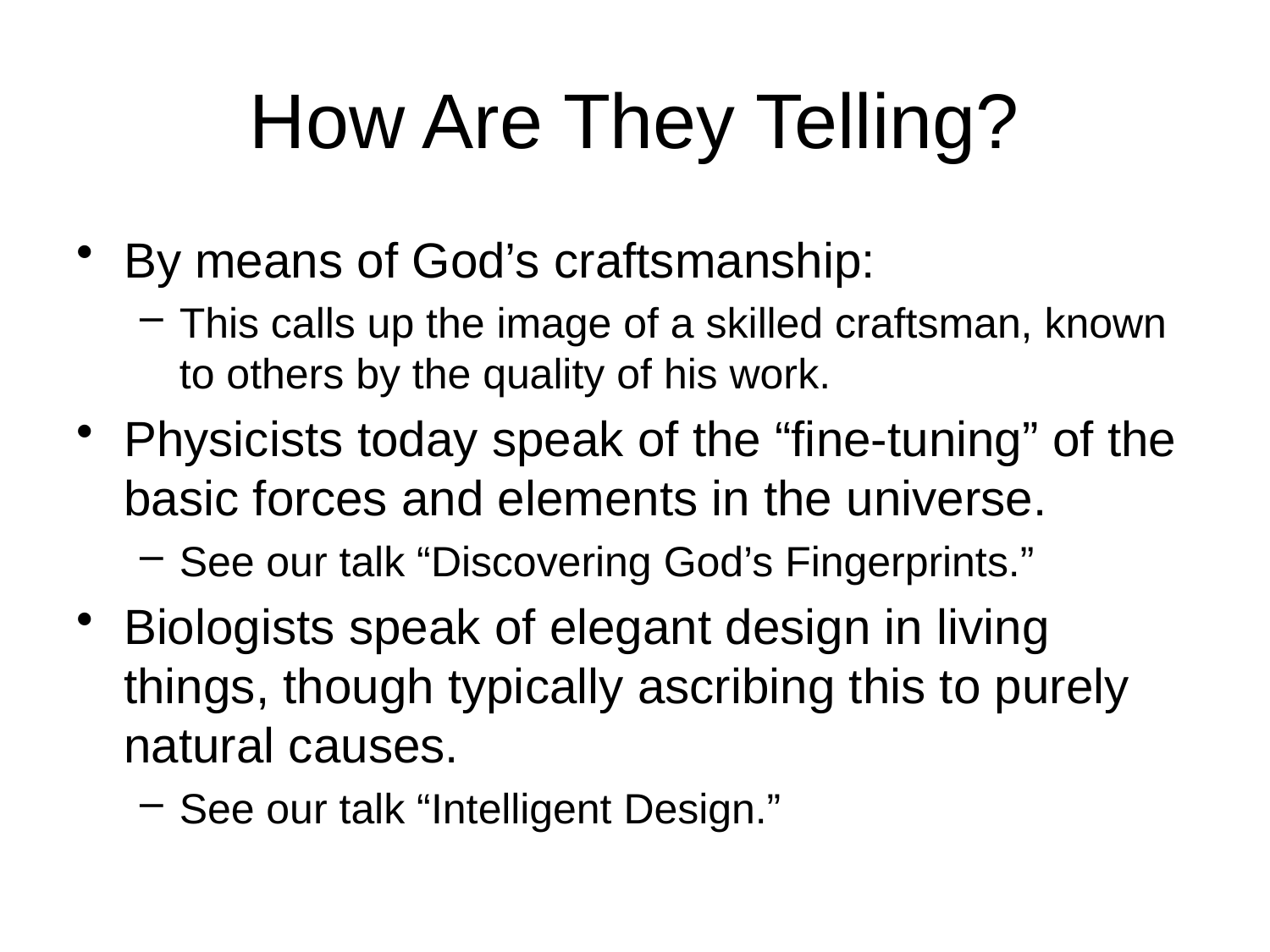

# How Are They Telling?
By means of God’s craftsmanship:
This calls up the image of a skilled craftsman, known to others by the quality of his work.
Physicists today speak of the “fine-tuning” of the basic forces and elements in the universe.
See our talk “Discovering God’s Fingerprints.”
Biologists speak of elegant design in living things, though typically ascribing this to purely natural causes.
See our talk “Intelligent Design.”